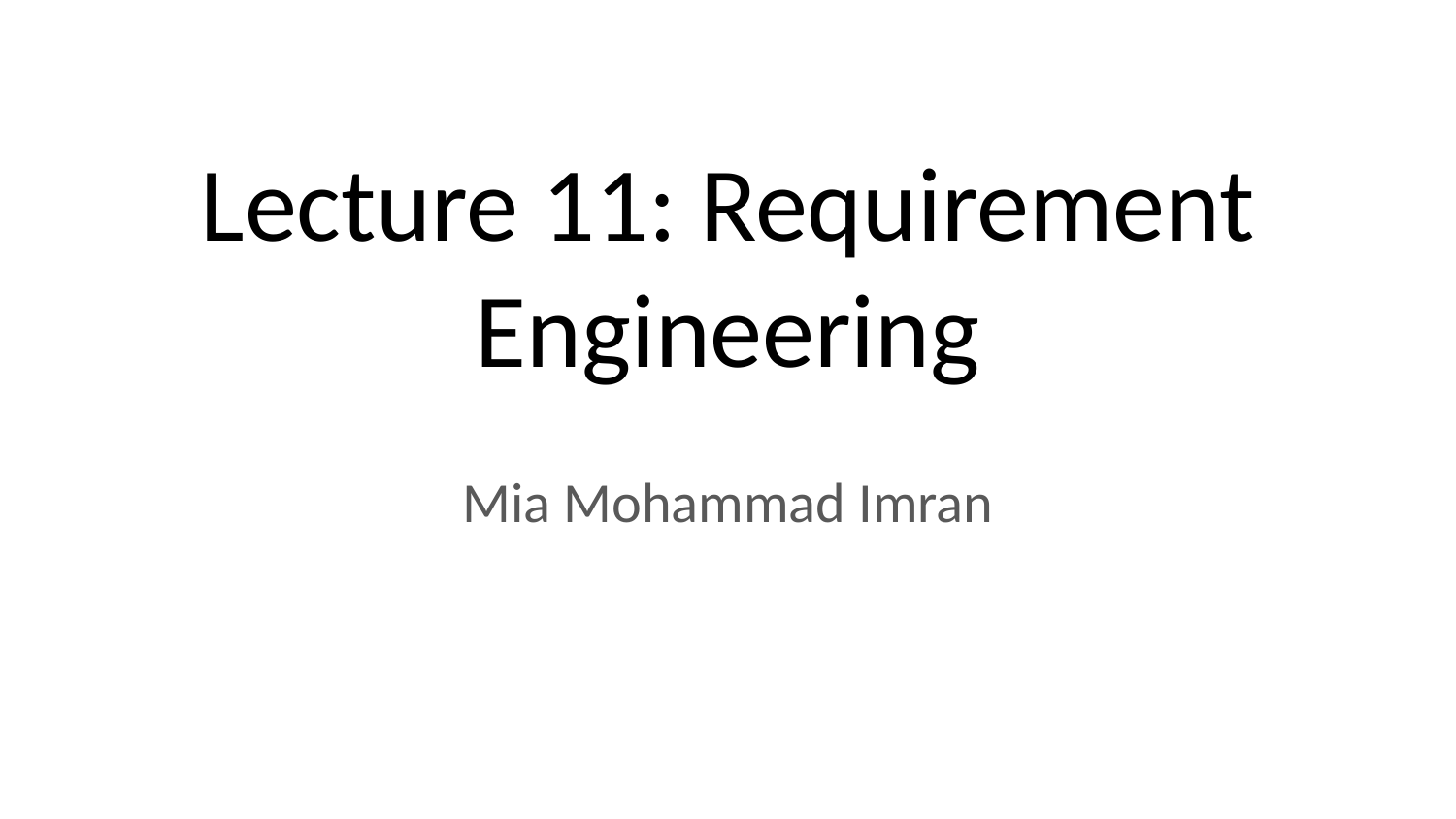

# Lecture 11: Requirement Engineering
Mia Mohammad Imran